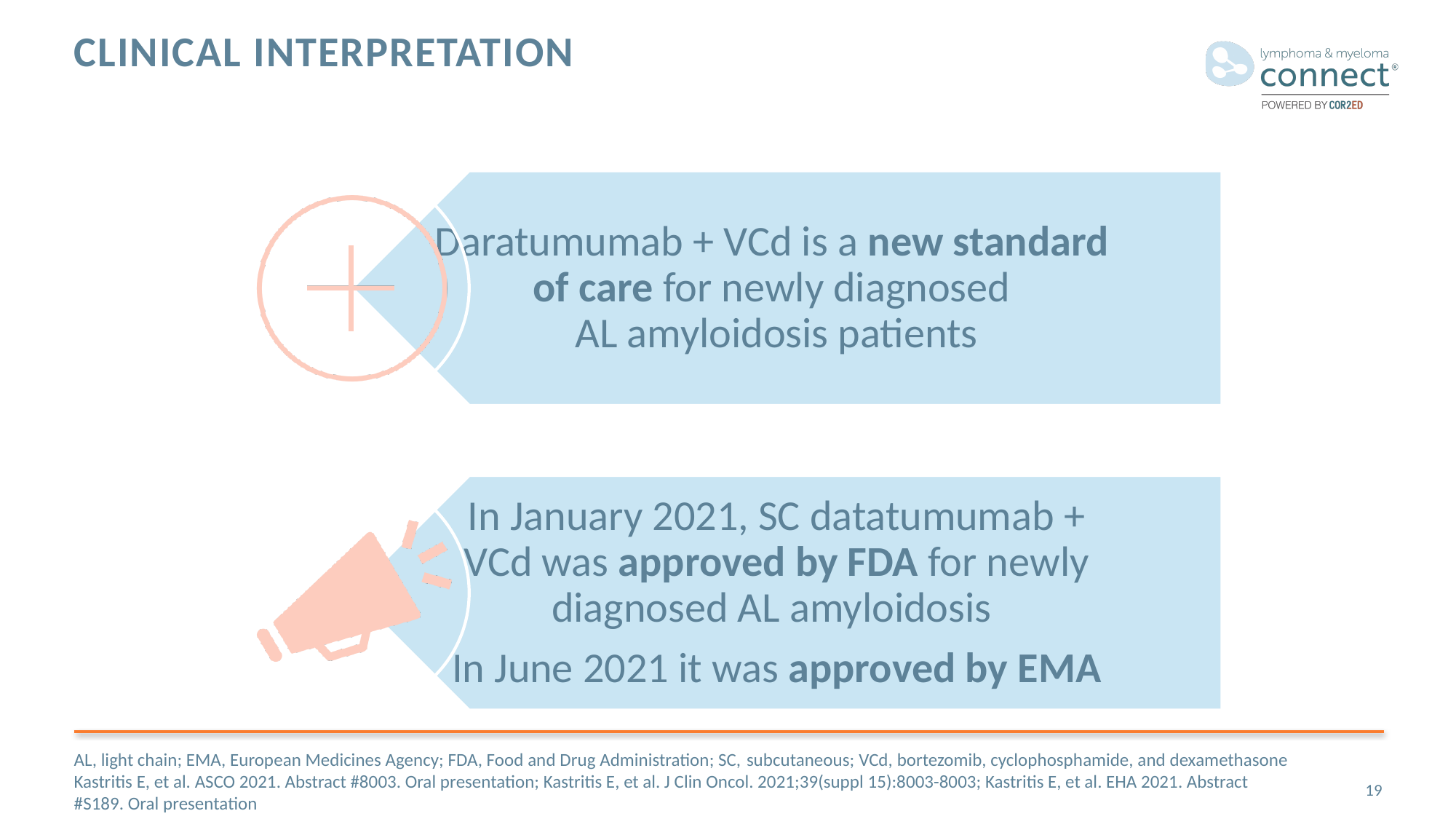

# Clinical interpretation
Daratumumab + VCd is a new standard
of care for newly diagnosed
AL amyloidosis patients
In January 2021, SC datatumumab + VCd was approved by FDA for newly diagnosed AL amyloidosis
In June 2021 it was approved by EMA
AL, light chain; EMA, European Medicines Agency; FDA, Food and Drug Administration; SC, subcutaneous; VCd, bortezomib, cyclophosphamide, and dexamethasone
Kastritis E, et al. ASCO 2021. Abstract #8003. Oral presentation; Kastritis E, et al. J Clin Oncol. 2021;39(suppl 15):8003-8003; Kastritis E, et al. EHA 2021. Abstract #S189. Oral presentation
19